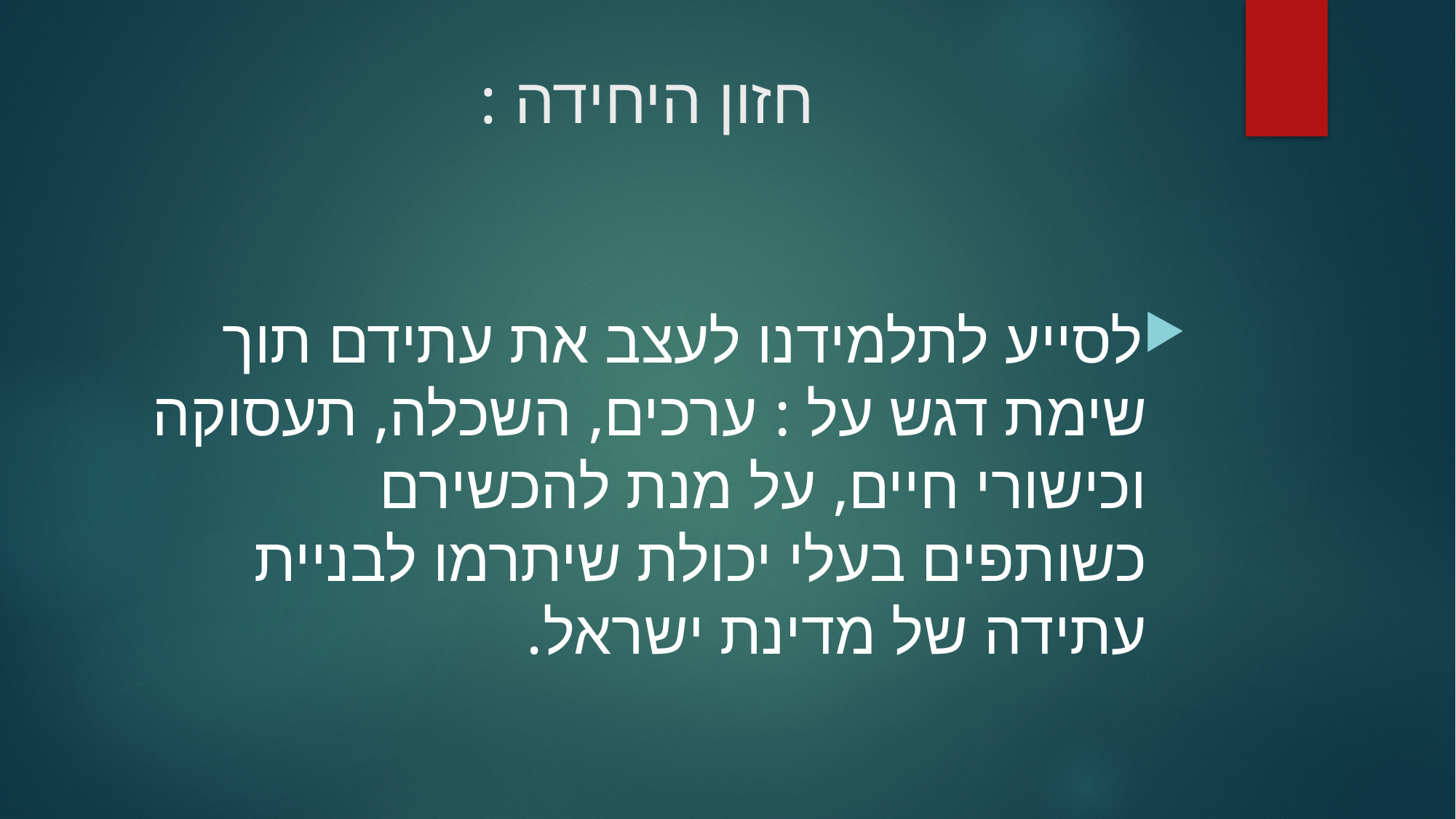

# חזון היחידה :

לסייע לתלמידנו לעצב את עתידם תוך שימת דגש על : ערכים, השכלה, תעסוקה וכישורי חיים, על מנת להכשירם כשותפים בעלי יכולת שיתרמו לבניית עתידה של מדינת ישראל.